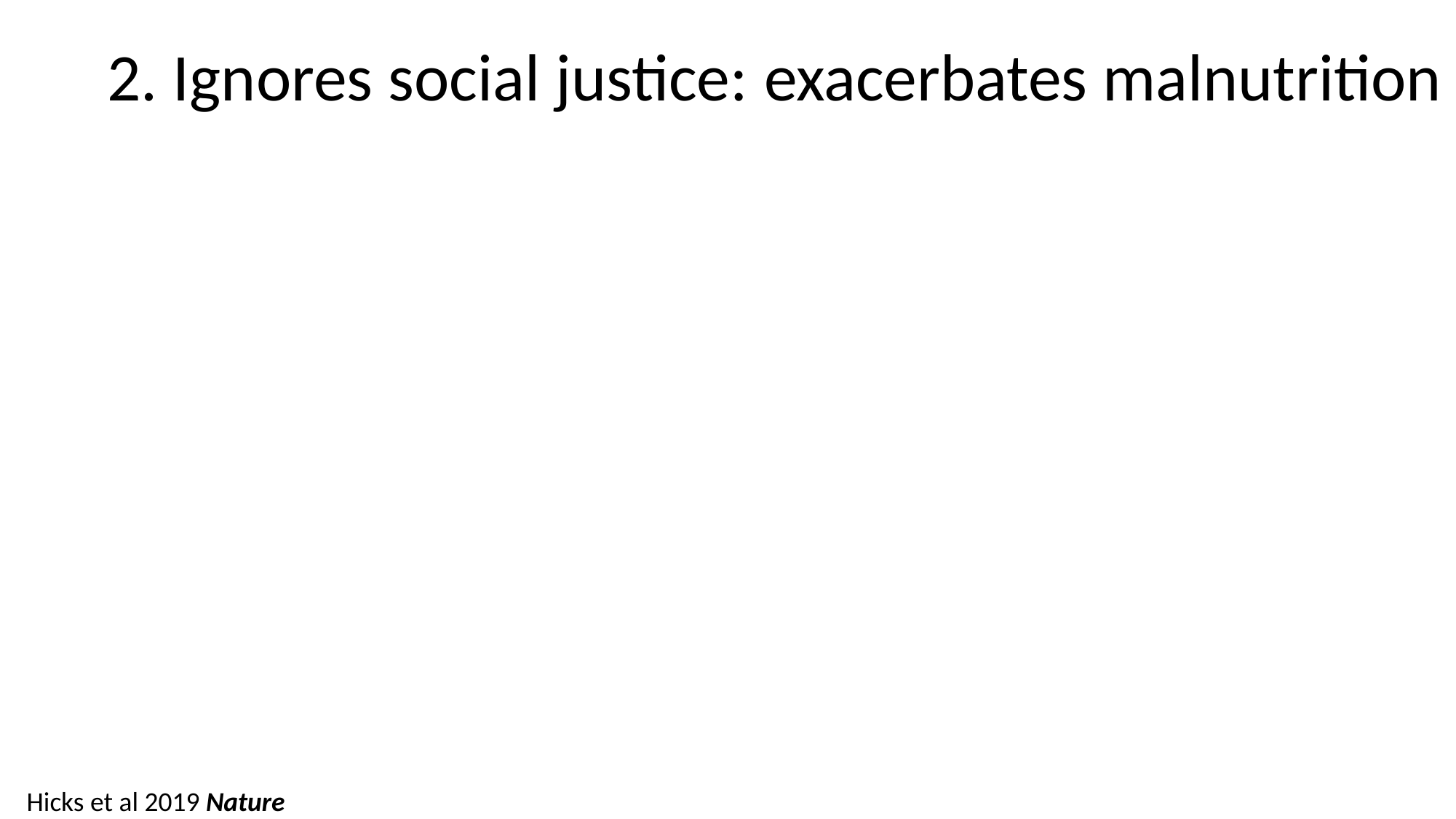

2. Ignores social justice: exacerbates malnutrition
Hicks et al 2019 Nature